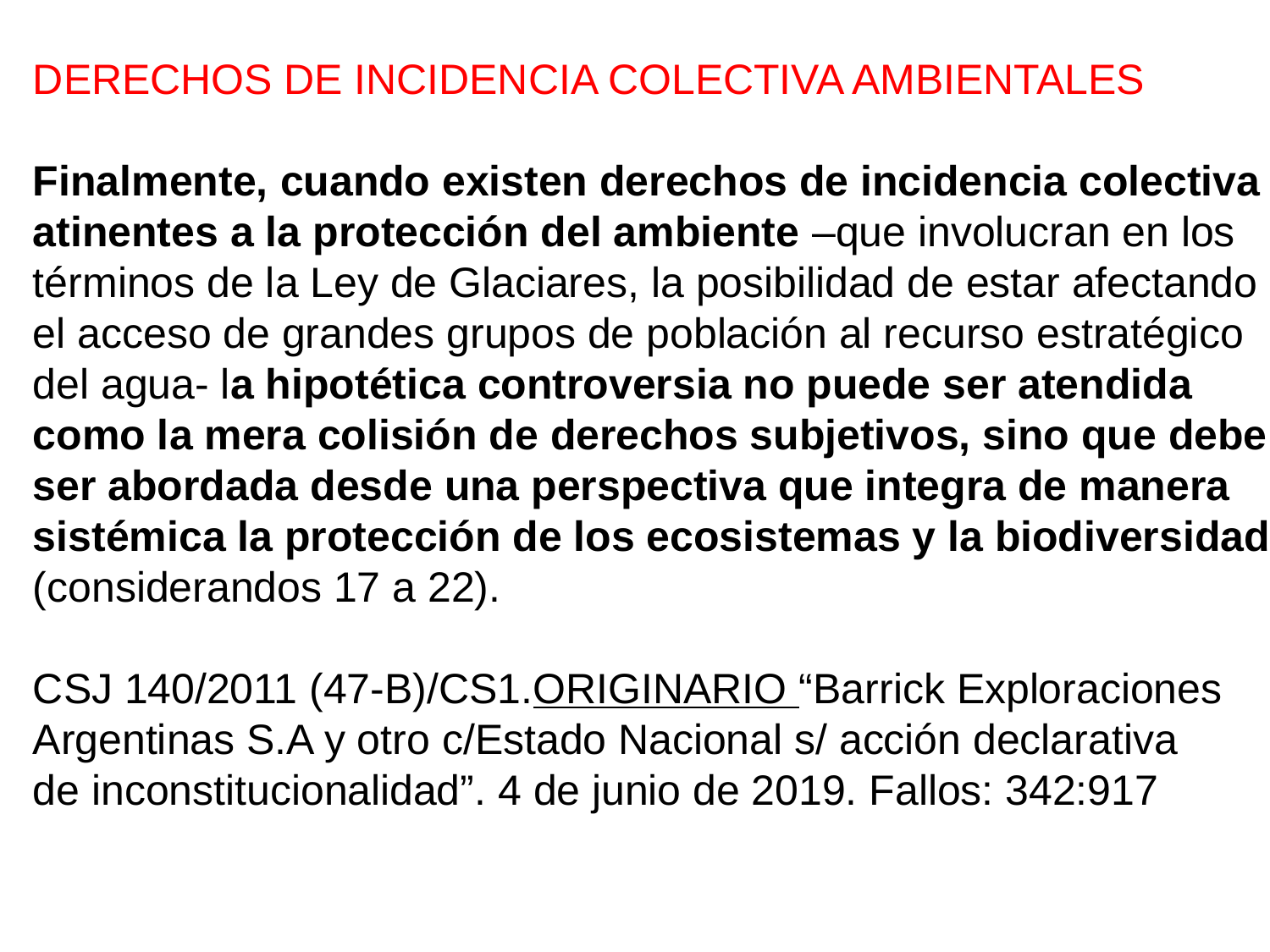

DERECHOS DE INCIDENCIA COLECTIVA AMBIENTALES

Finalmente, cuando existen derechos de incidencia colectiva
atinentes a la protección del ambiente –que involucran en los
términos de la Ley de Glaciares, la posibilidad de estar afectando
el acceso de grandes grupos de población al recurso estratégico
del agua- la hipotética controversia no puede ser atendida
como la mera colisión de derechos subjetivos, sino que debe
ser abordada desde una perspectiva que integra de manera
sistémica la protección de los ecosistemas y la biodiversidad
(considerandos 17 a 22).

CSJ 140/2011 (47-B)/CS1.ORIGINARIO “Barrick Exploraciones
Argentinas S.A y otro c/Estado Nacional s/ acción declarativa
de inconstitucionalidad”. 4 de junio de 2019. Fallos: 342:917